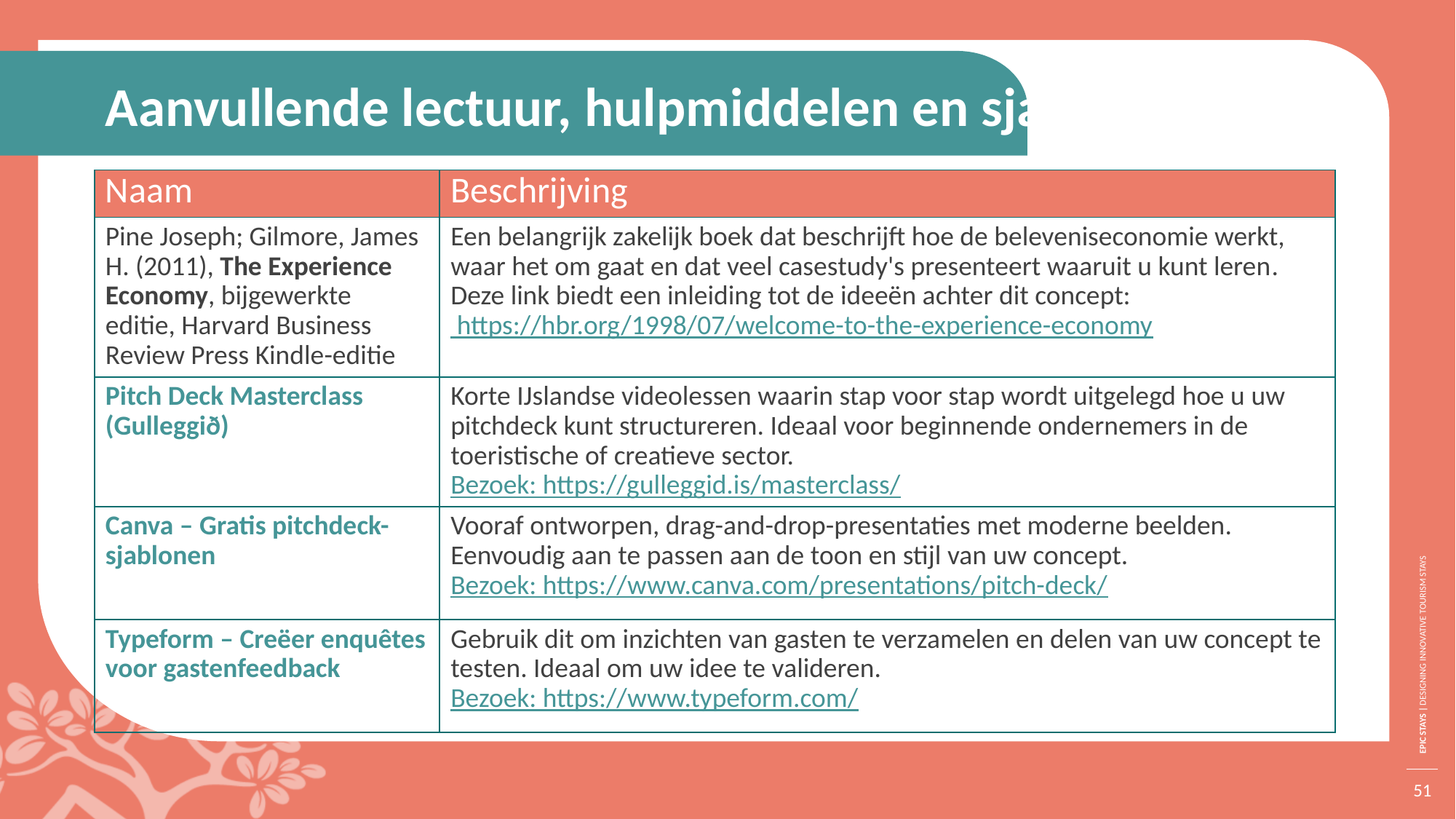

Aanvullende lectuur, hulpmiddelen en sjablonen
| Naam | Beschrijving |
| --- | --- |
| Pine Joseph; Gilmore, James H. (2011), The Experience Economy, bijgewerkte editie, Harvard Business Review Press Kindle-editie | Een belangrijk zakelijk boek dat beschrijft hoe de beleveniseconomie werkt, waar het om gaat en dat veel casestudy's presenteert waaruit u kunt leren. Deze link biedt een inleiding tot de ideeën achter dit concept: https://hbr.org/1998/07/welcome-to-the-experience-economy |
| Pitch Deck Masterclass (Gulleggið) | Korte IJslandse videolessen waarin stap voor stap wordt uitgelegd hoe u uw pitchdeck kunt structureren. Ideaal voor beginnende ondernemers in de toeristische of creatieve sector. Bezoek: https://gulleggid.is/masterclass/ |
| Canva – Gratis pitchdeck-sjablonen | Vooraf ontworpen, drag-and-drop-presentaties met moderne beelden. Eenvoudig aan te passen aan de toon en stijl van uw concept. Bezoek: https://www.canva.com/presentations/pitch-deck/ |
| Typeform – Creëer enquêtes voor gastenfeedback | Gebruik dit om inzichten van gasten te verzamelen en delen van uw concept te testen. Ideaal om uw idee te valideren. Bezoek: https://www.typeform.com/ |
51